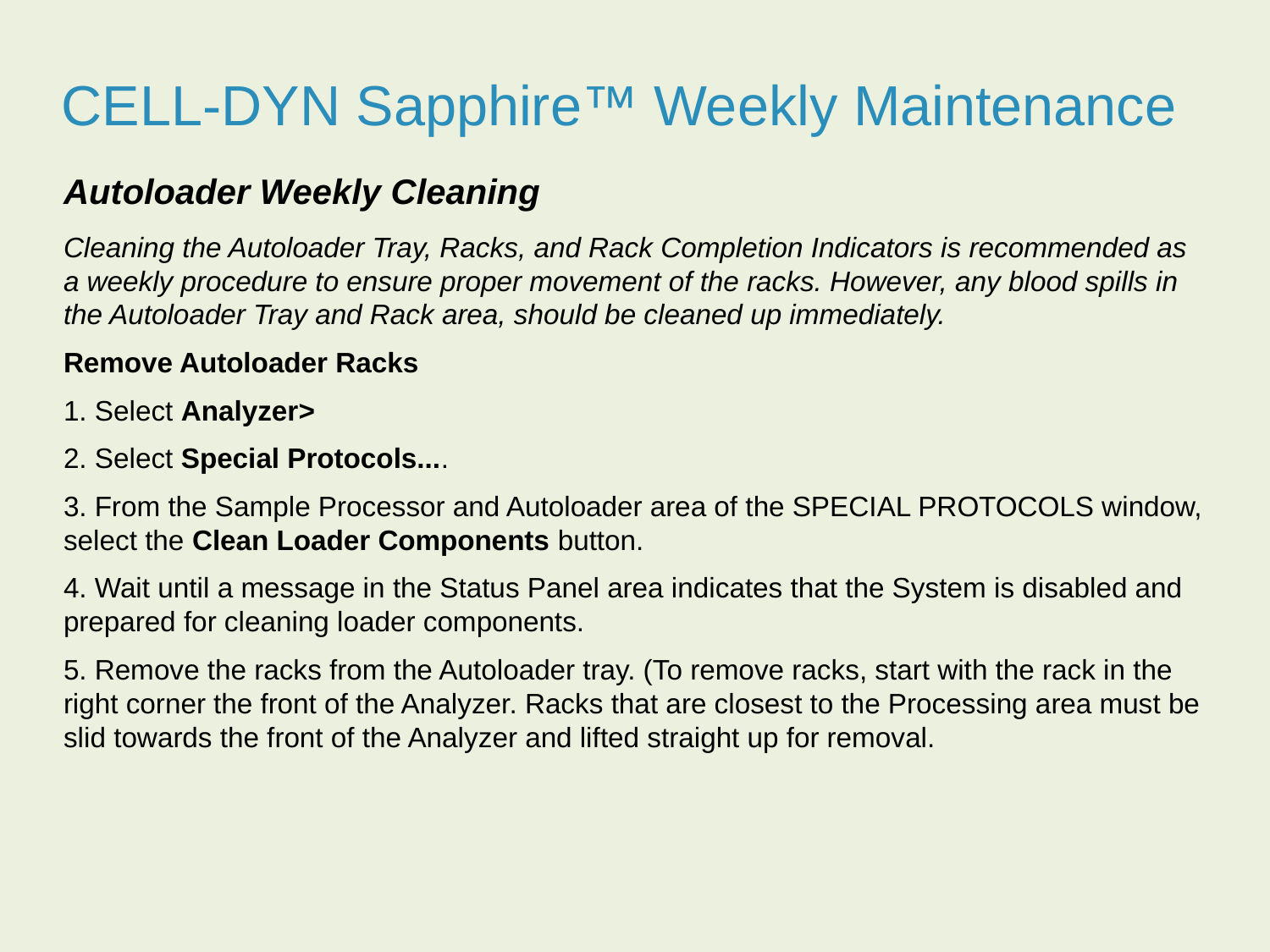

CELL-DYN Sapphire™ Weekly Maintenance
Autoloader Weekly Cleaning
Cleaning the Autoloader Tray, Racks, and Rack Completion Indicators is recommended as a weekly procedure to ensure proper movement of the racks. However, any blood spills in the Autoloader Tray and Rack area, should be cleaned up immediately.
Remove Autoloader Racks
1. Select Analyzer>
2. Select Special Protocols....
3. From the Sample Processor and Autoloader area of the SPECIAL PROTOCOLS window, select the Clean Loader Components button.
4. Wait until a message in the Status Panel area indicates that the System is disabled and prepared for cleaning loader components.
5. Remove the racks from the Autoloader tray. (To remove racks, start with the rack in the right corner the front of the Analyzer. Racks that are closest to the Processing area must be slid towards the front of the Analyzer and lifted straight up for removal.